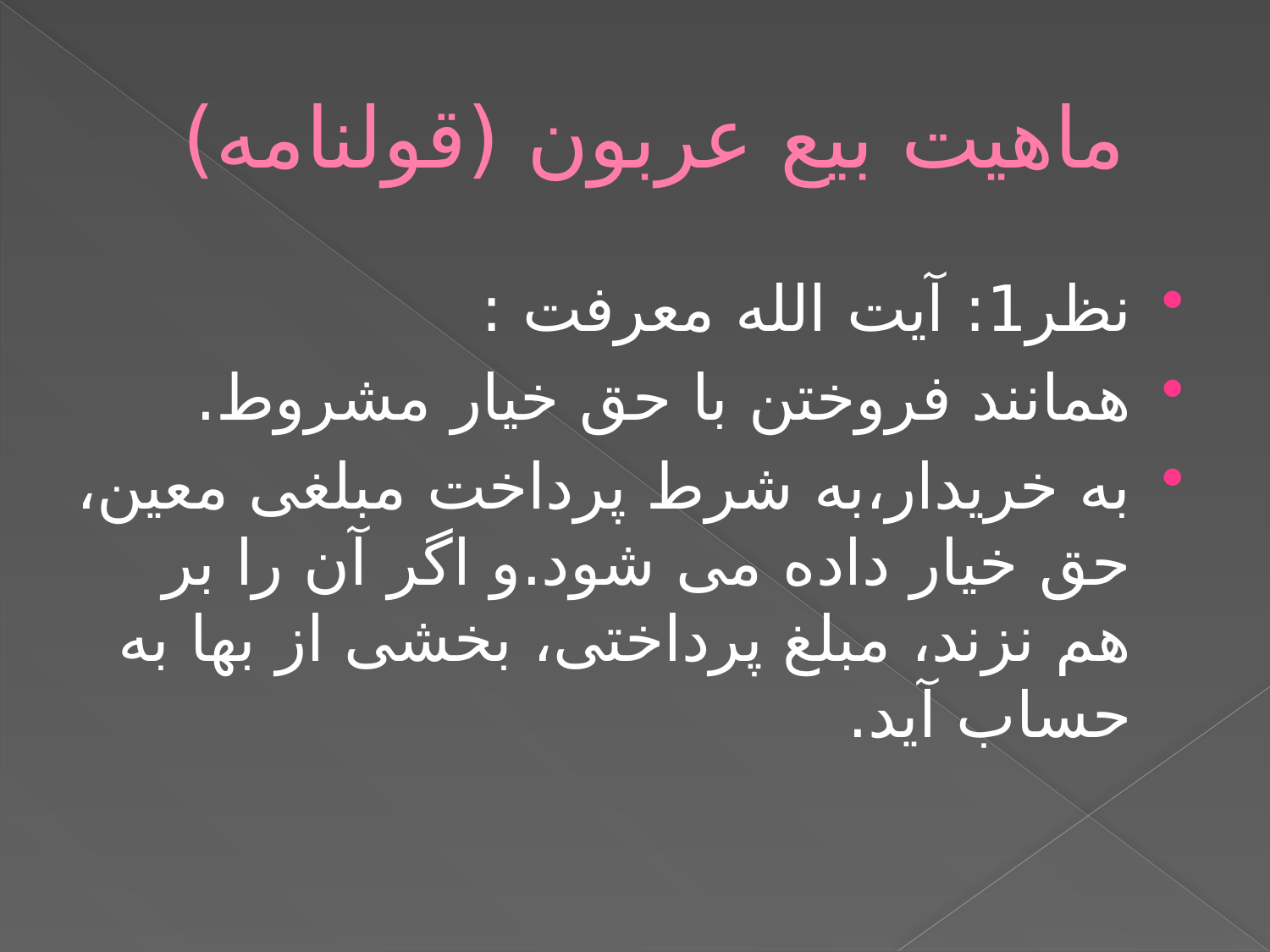

# ماهيت بیع عربون (قولنامه)
نظر1: آیت الله معرفت :
همانند فروختن با حق خيار مشروط.
به خريدار،به شرط پرداخت مبلغى معين، حق خيار داده می شود.و اگر آن را بر هم نزند، مبلغ پرداختى، بخشى از بها به حساب آيد.